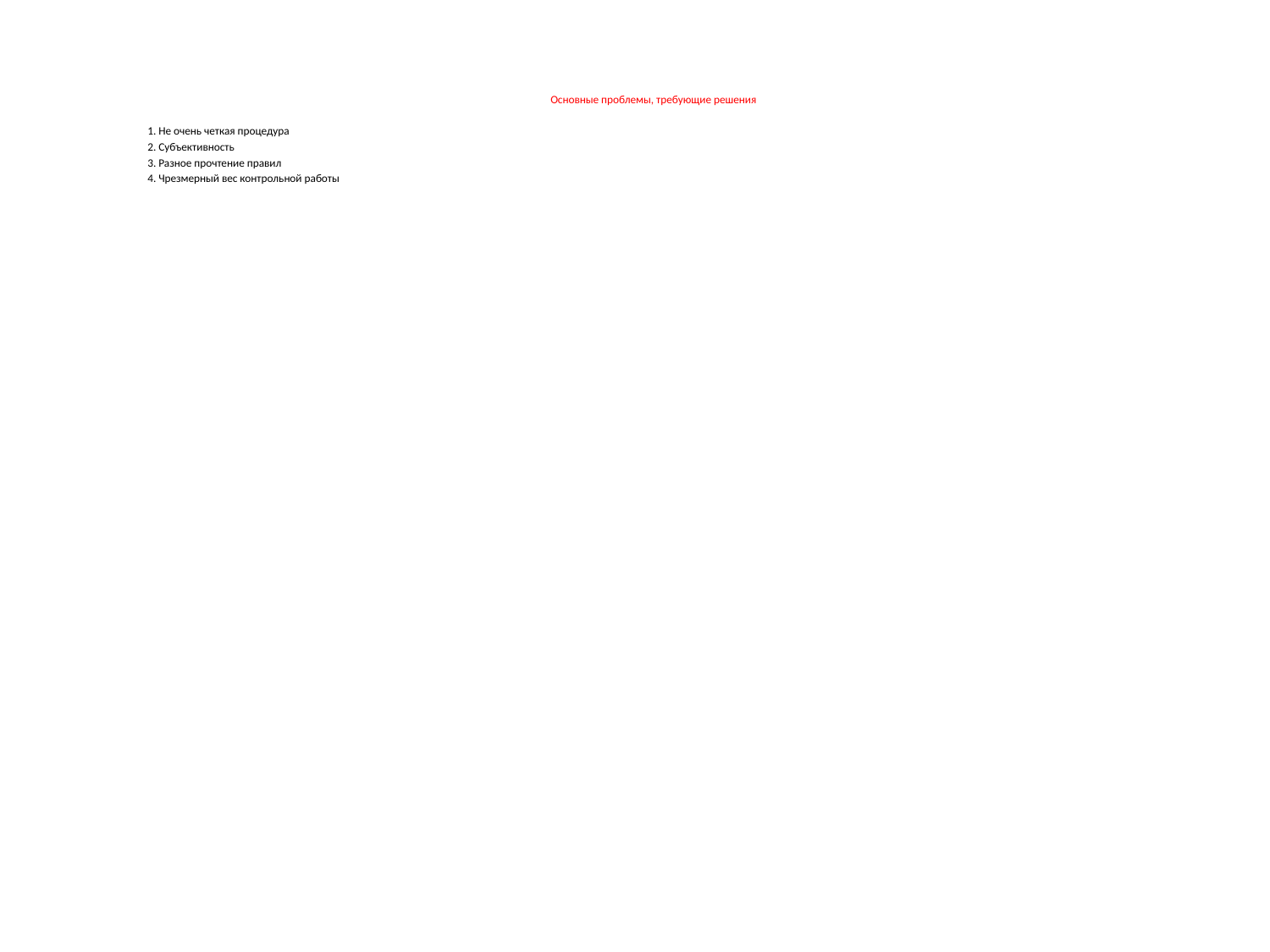

Основные проблемы, требующие решения

1. Не очень четкая процедура
2. Субъективность
3. Разное прочтение правил
4. Чрезмерный вес контрольной работы